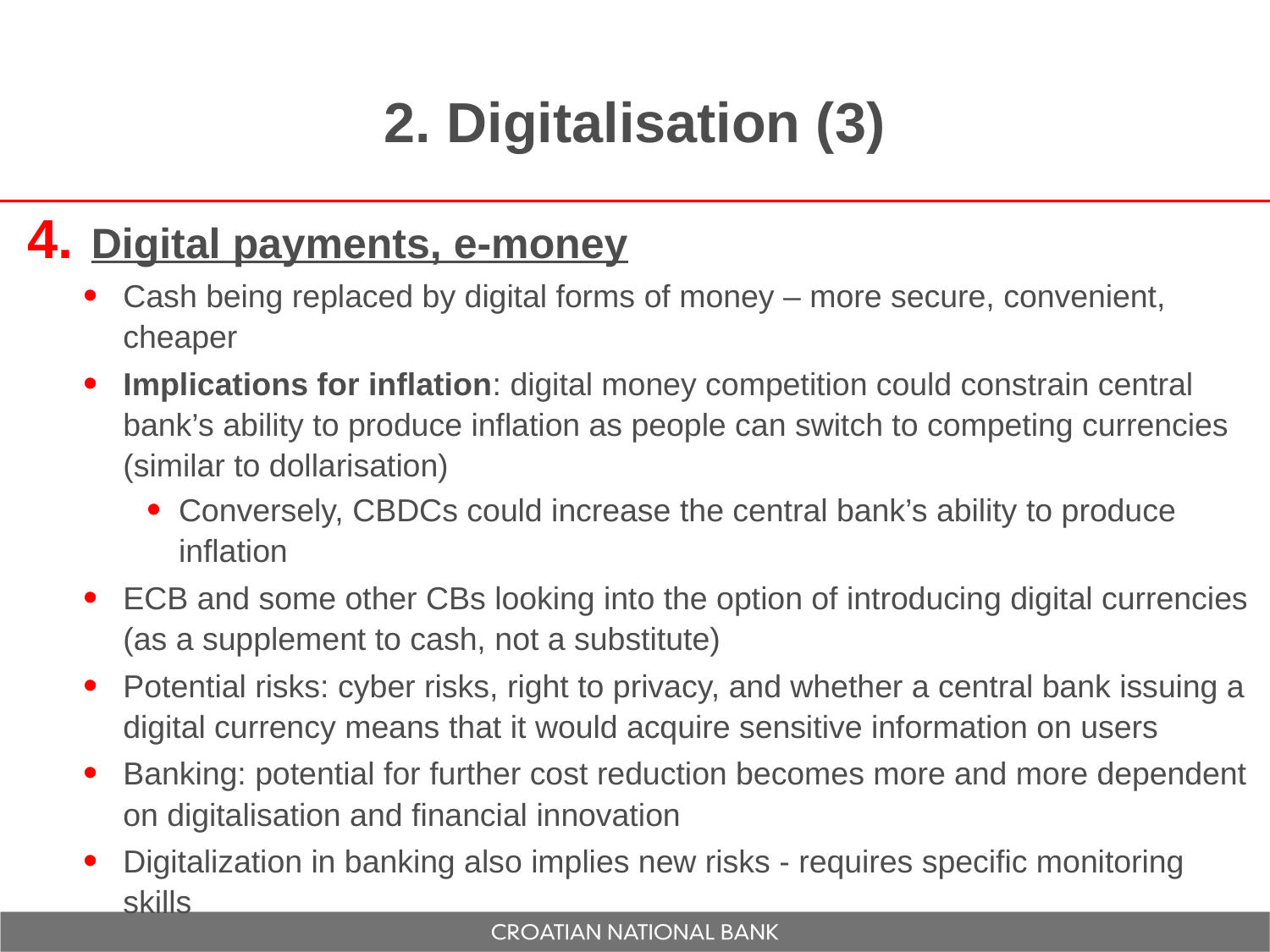

# 2. Digitalisation (3)

Digital payments, e-money
Cash being replaced by digital forms of money – more secure, convenient, cheaper
Implications for inflation: digital money competition could constrain central bank’s ability to produce inflation as people can switch to competing currencies (similar to dollarisation)
Conversely, CBDCs could increase the central bank’s ability to produce inflation
ECB and some other CBs looking into the option of introducing digital currencies (as a supplement to cash, not a substitute)
Potential risks: cyber risks, right to privacy, and whether a central bank issuing a digital currency means that it would acquire sensitive information on users
Banking: potential for further cost reduction becomes more and more dependent on digitalisation and financial innovation
Digitalization in banking also implies new risks - requires specific monitoring skills